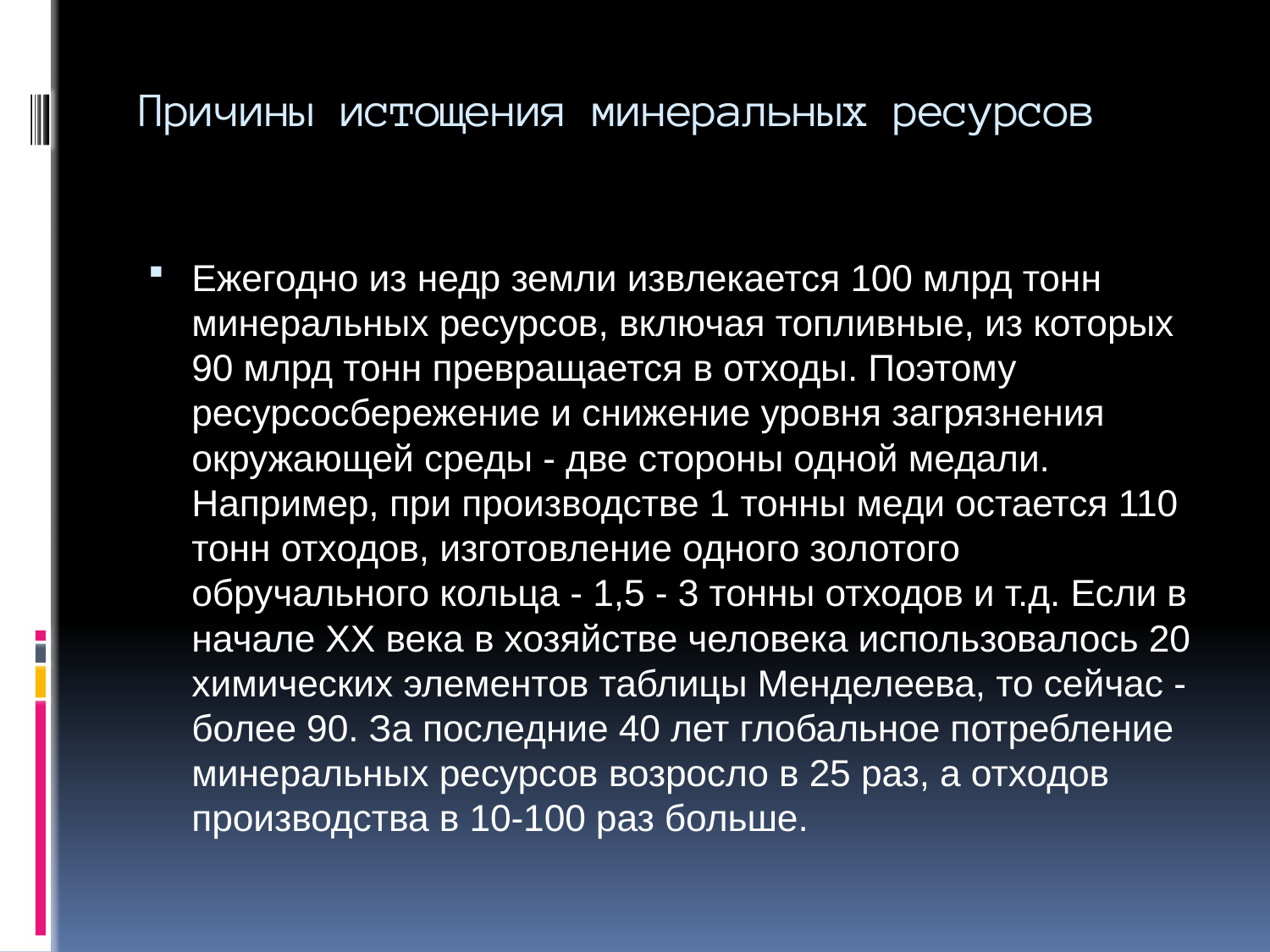

# Причины истощения минеральных ресурсов
Ежегодно из недр земли извлекается 100 млрд тонн минеральных ресурсов, включая топливные, из которых 90 млрд тонн превращается в отходы. Поэтому ресурсосбережение и снижение уровня загрязнения окружающей среды - две стороны одной медали. Например, при производстве 1 тонны меди остается 110 тонн отходов, изготовление одного золотого обручального кольца - 1,5 - 3 тонны отходов и т.д. Если в начале XX века в хозяйстве человека использовалось 20 химических элементов таблицы Менделеева, то сейчас - более 90. За последние 40 лет глобальное потребление минеральных ресурсов возросло в 25 раз, а отходов производства в 10-100 раз больше.